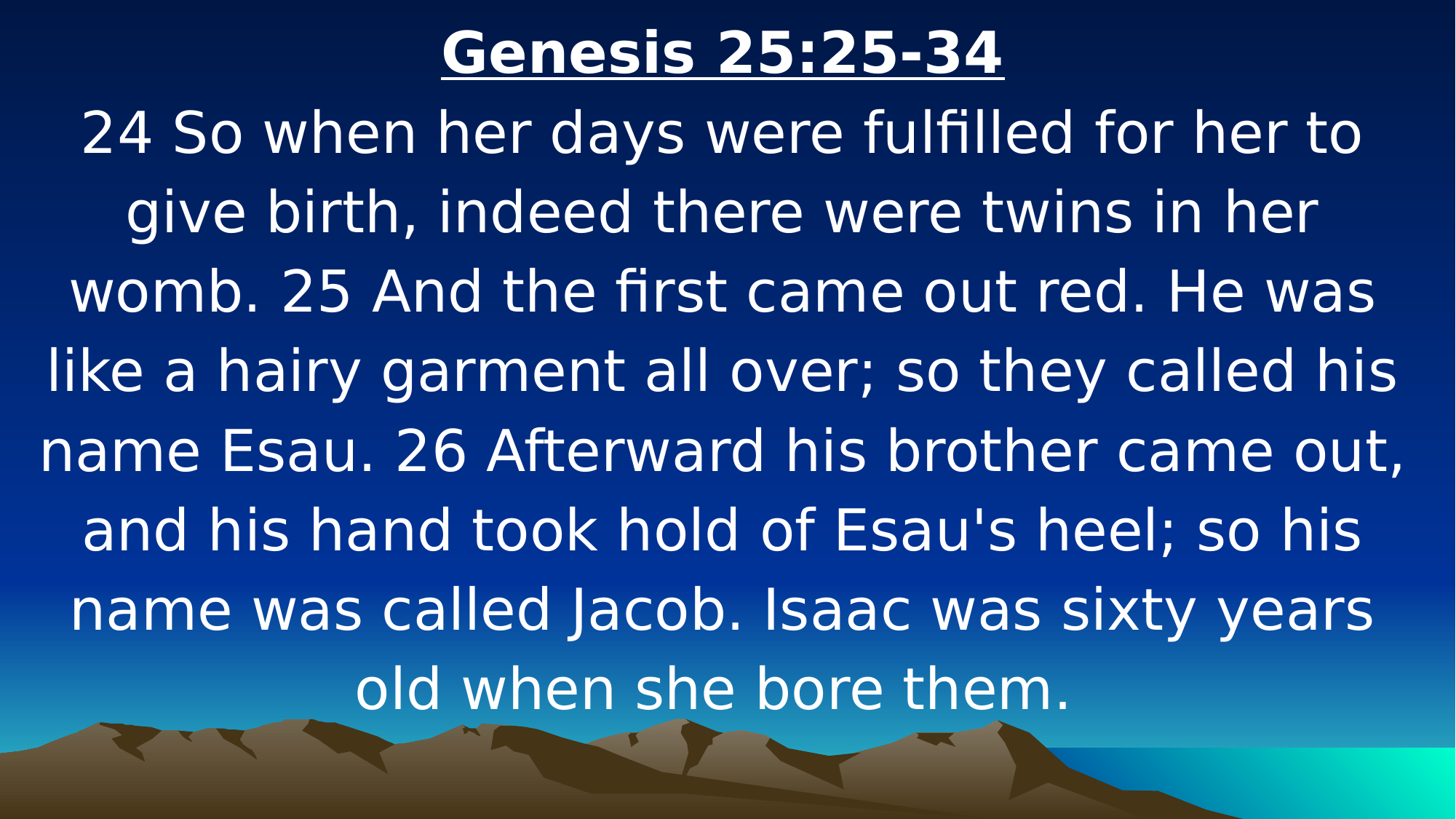

Genesis 25:25-34
24 So when her days were fulfilled for her to give birth, indeed there were twins in her womb. 25 And the first came out red. He was like a hairy garment all over; so they called his name Esau. 26 Afterward his brother came out, and his hand took hold of Esau's heel; so his name was called Jacob. Isaac was sixty years old when she bore them.